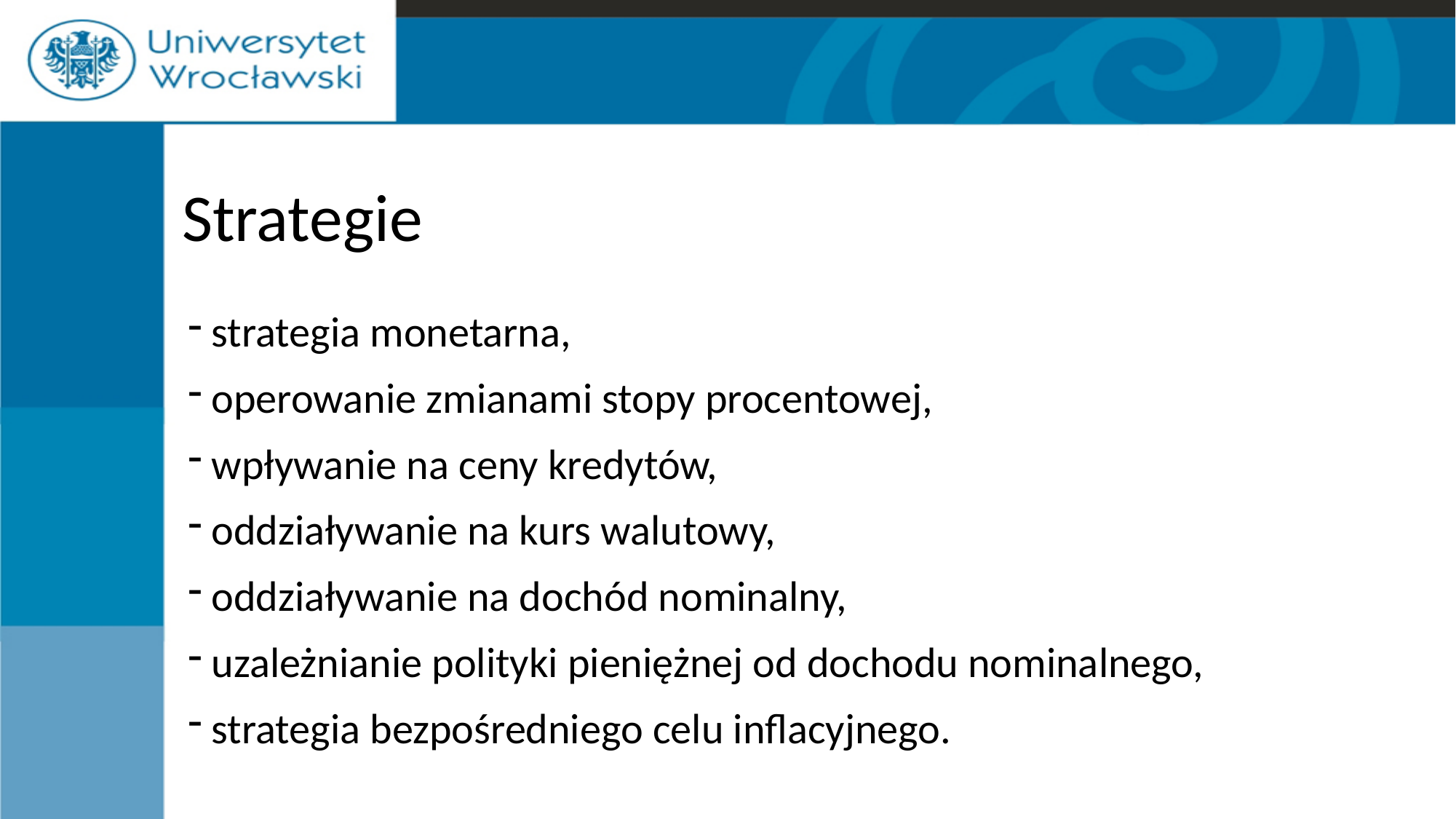

# Strategie
 strategia monetarna,
 operowanie zmianami stopy procentowej,
 wpływanie na ceny kredytów,
 oddziaływanie na kurs walutowy,
 oddziaływanie na dochód nominalny,
 uzależnianie polityki pieniężnej od dochodu nominalnego,
 strategia bezpośredniego celu inflacyjnego.